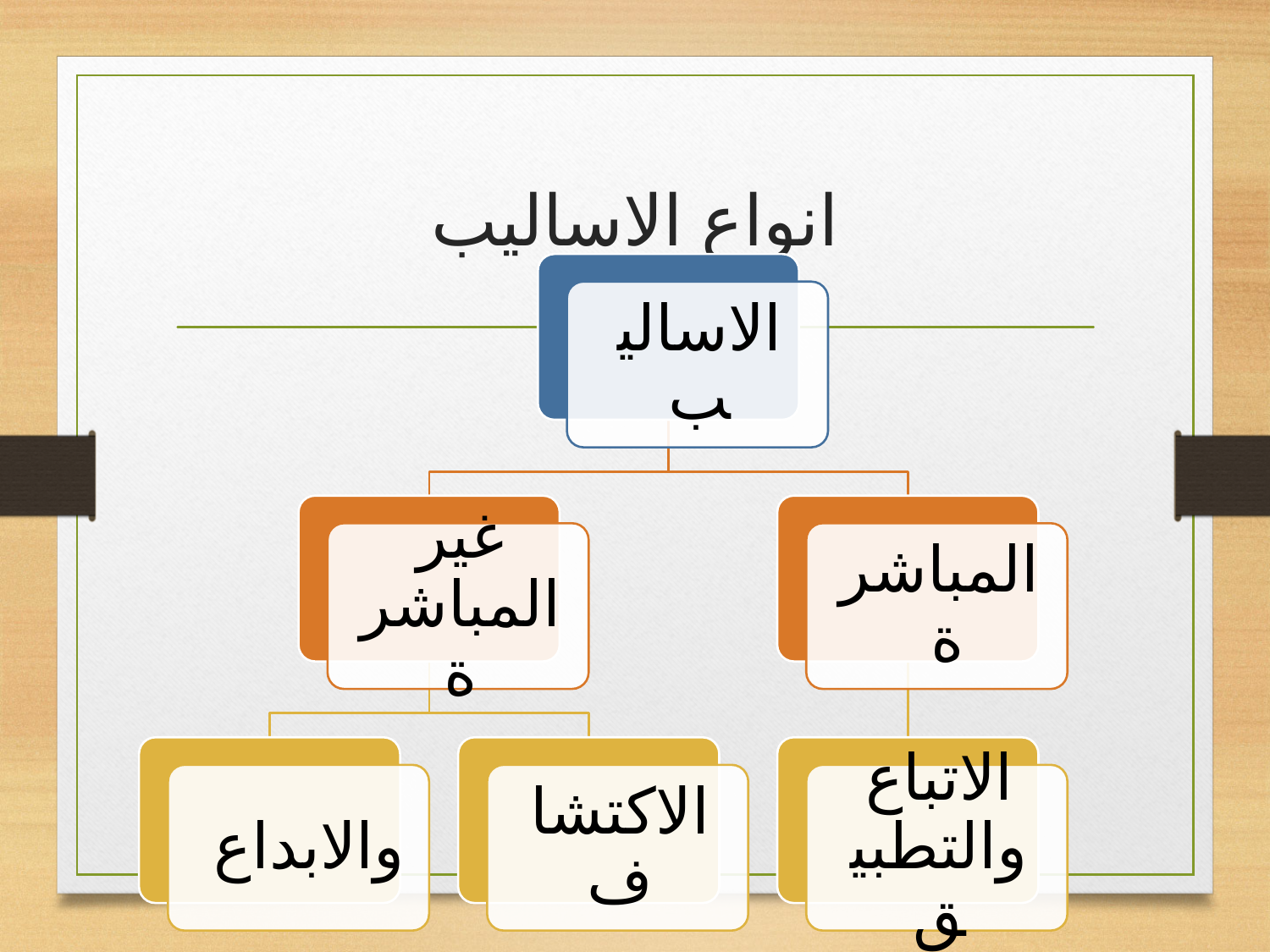

# انواع الاساليب
الاساليب
غير المباشرة
والابداع
الاكتشاف
المباشرة
الاتباع والتطبيق